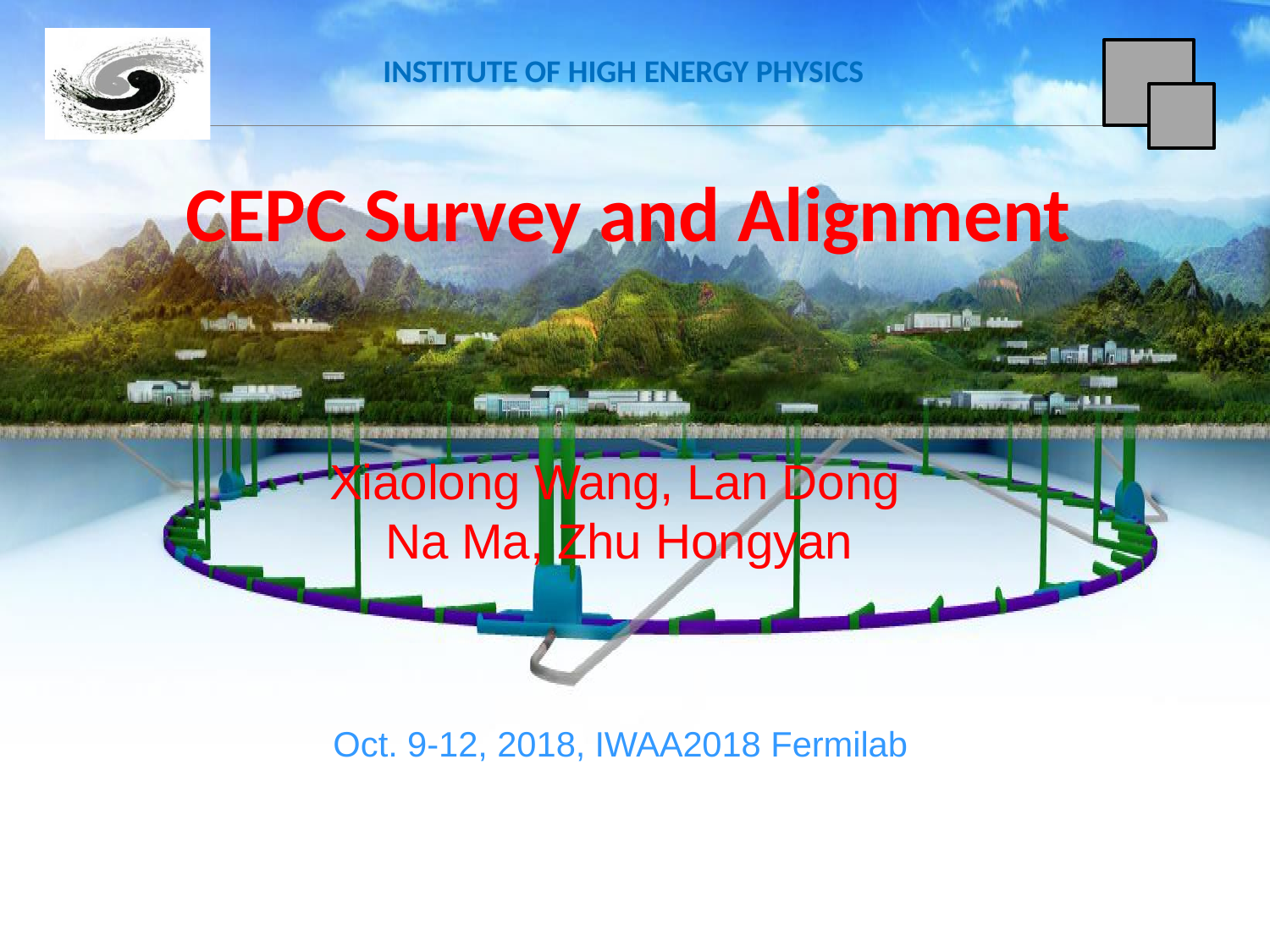

INSTITUTE OF HIGH ENERGY PHYSICS

# CEPC Survey and Alignment
Xiaolong Wang, Lan Dong  Na Ma, Zhu Hongyan
Oct. 9-12, 2018, IWAA2018 Fermilab